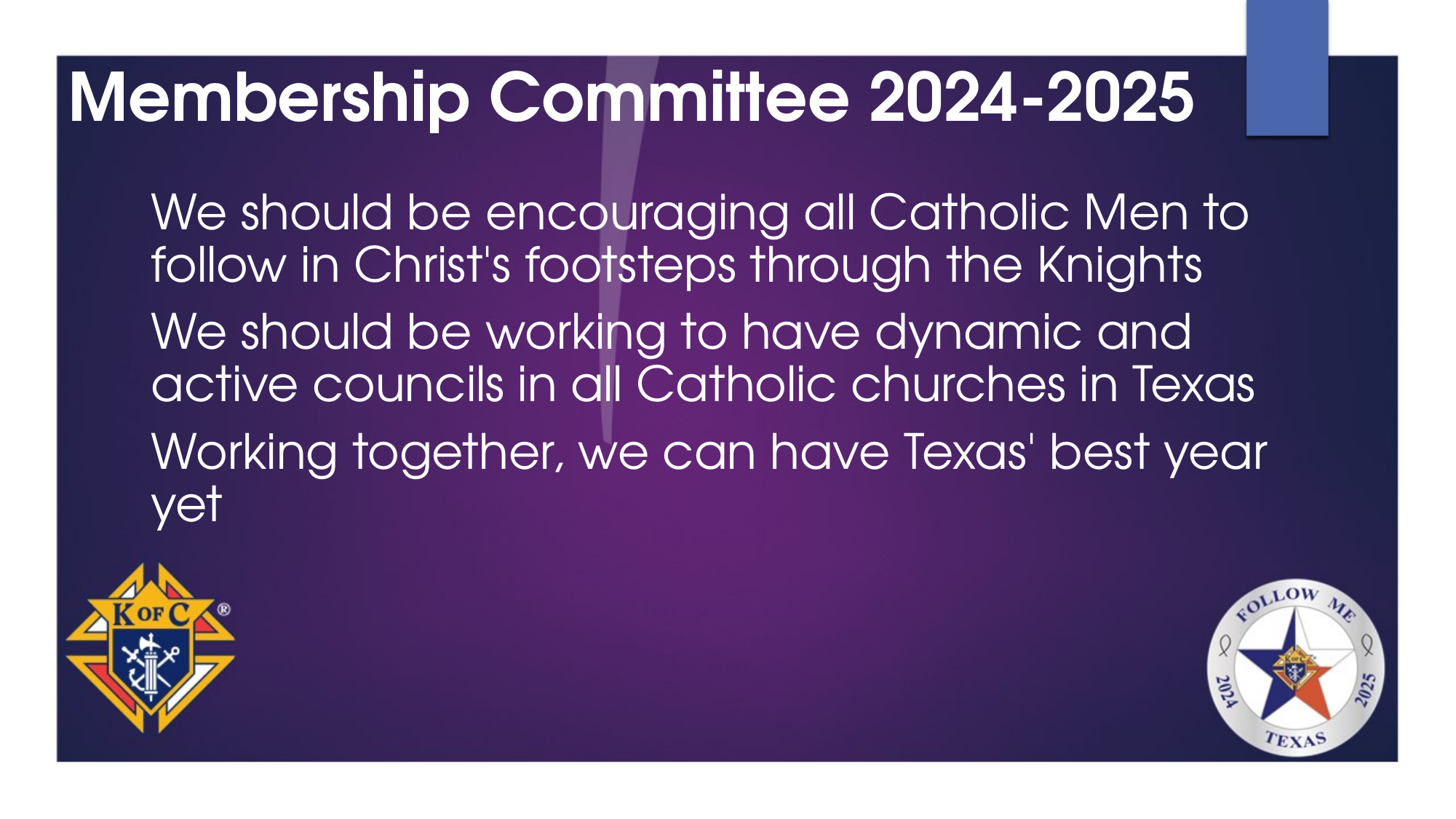

# Membership Committee 2024-2025
We should be encouraging all Catholic Men to follow in Christ's footsteps through the Knights
We should be working to have dynamic and active councils in all Catholic churches in Texas
Working together, we can have Texas' best year yet